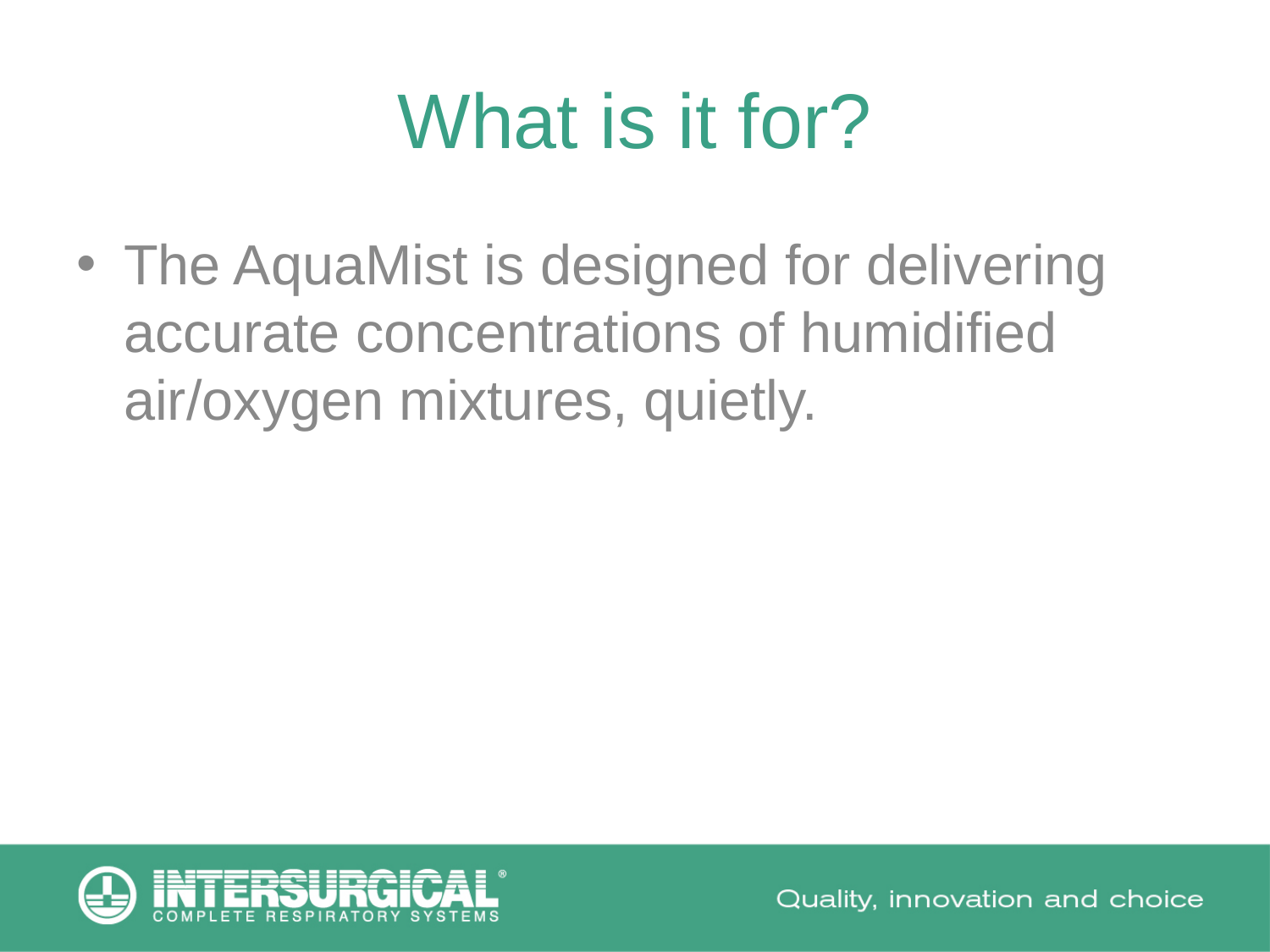

# What is it for?
The AquaMist is designed for delivering accurate concentrations of humidified air/oxygen mixtures, quietly.